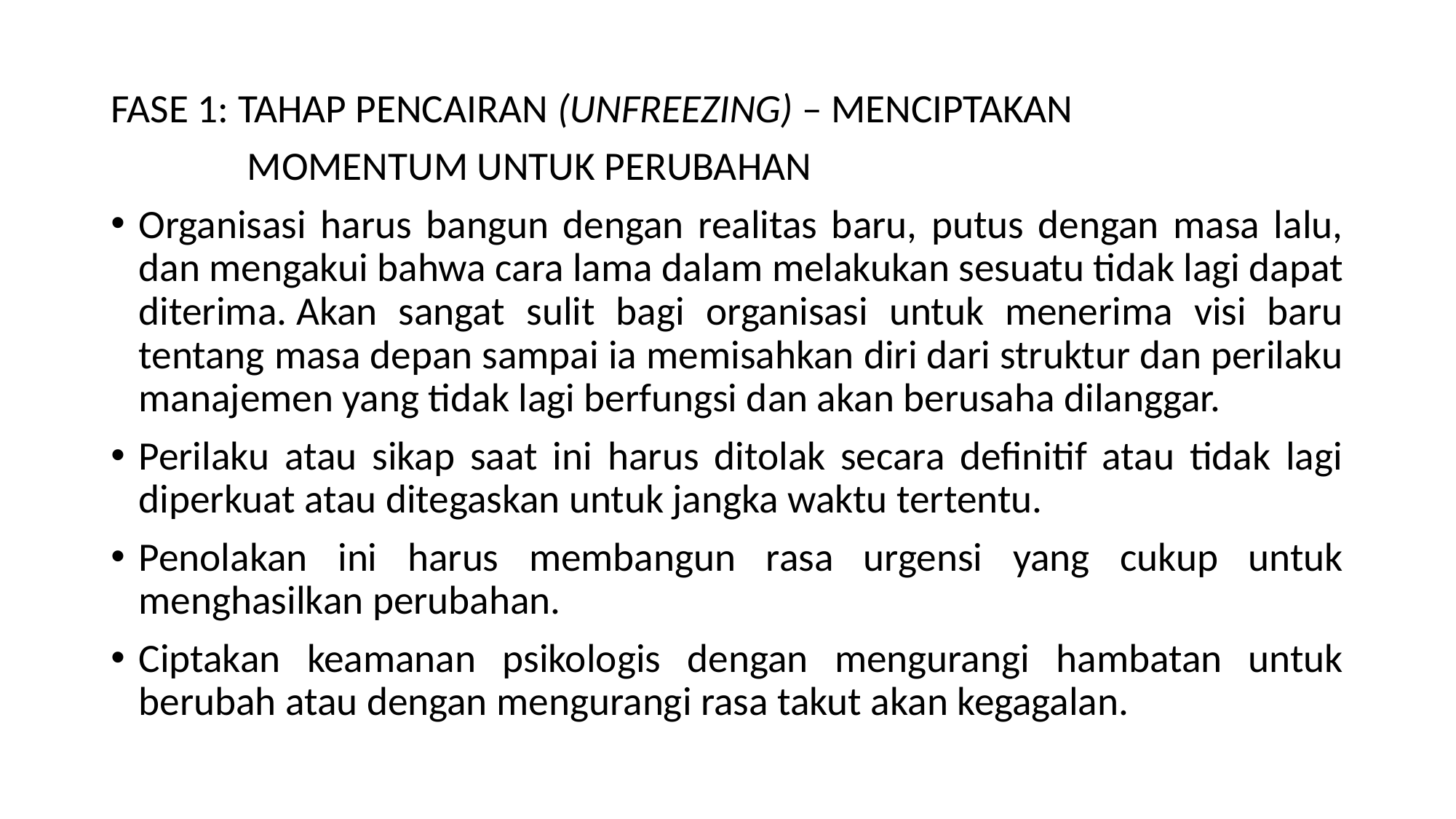

FASE 1: TAHAP PENCAIRAN (UNFREEZING) – MENCIPTAKAN
               MOMENTUM UNTUK PERUBAHAN
Organisasi harus bangun dengan realitas baru, putus dengan masa lalu, dan mengakui bahwa cara lama dalam melakukan sesuatu tidak lagi dapat diterima. Akan sangat sulit bagi organisasi untuk menerima visi baru tentang masa depan sampai ia memisahkan diri dari struktur dan perilaku manajemen yang tidak lagi berfungsi dan akan berusaha dilanggar.
Perilaku atau sikap saat ini harus ditolak secara definitif atau tidak lagi diperkuat atau ditegaskan untuk jangka waktu tertentu.
Penolakan ini harus membangun rasa urgensi yang cukup untuk menghasilkan perubahan.
Ciptakan keamanan psikologis dengan mengurangi hambatan untuk berubah atau dengan mengurangi rasa takut akan kegagalan.